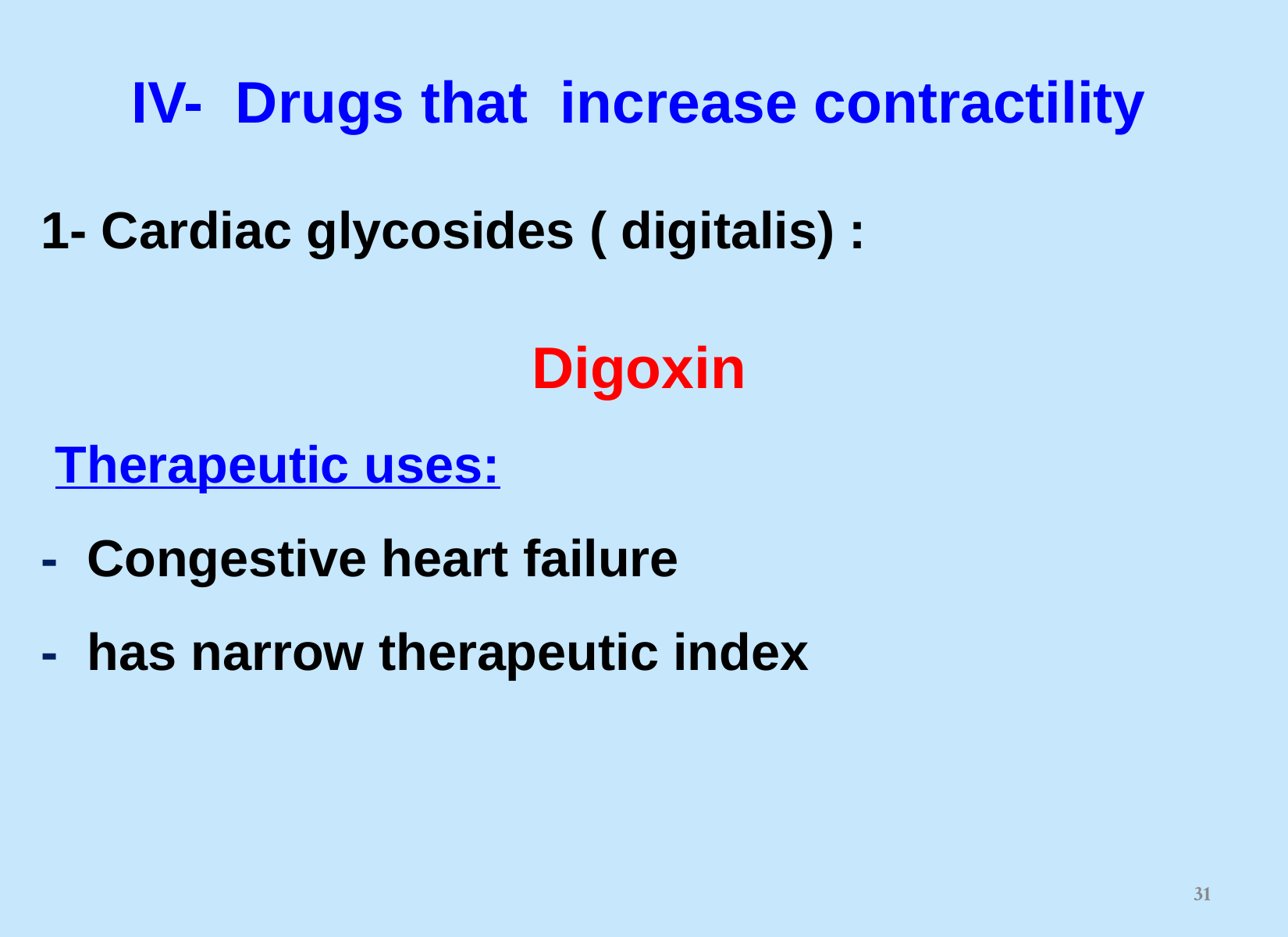

IV-  Drugs that  increase contractility

1- Cardiac glycosides ( digitalis) :

Digoxin
 Therapeutic uses:
-  Congestive heart failure
-  has narrow therapeutic index

31